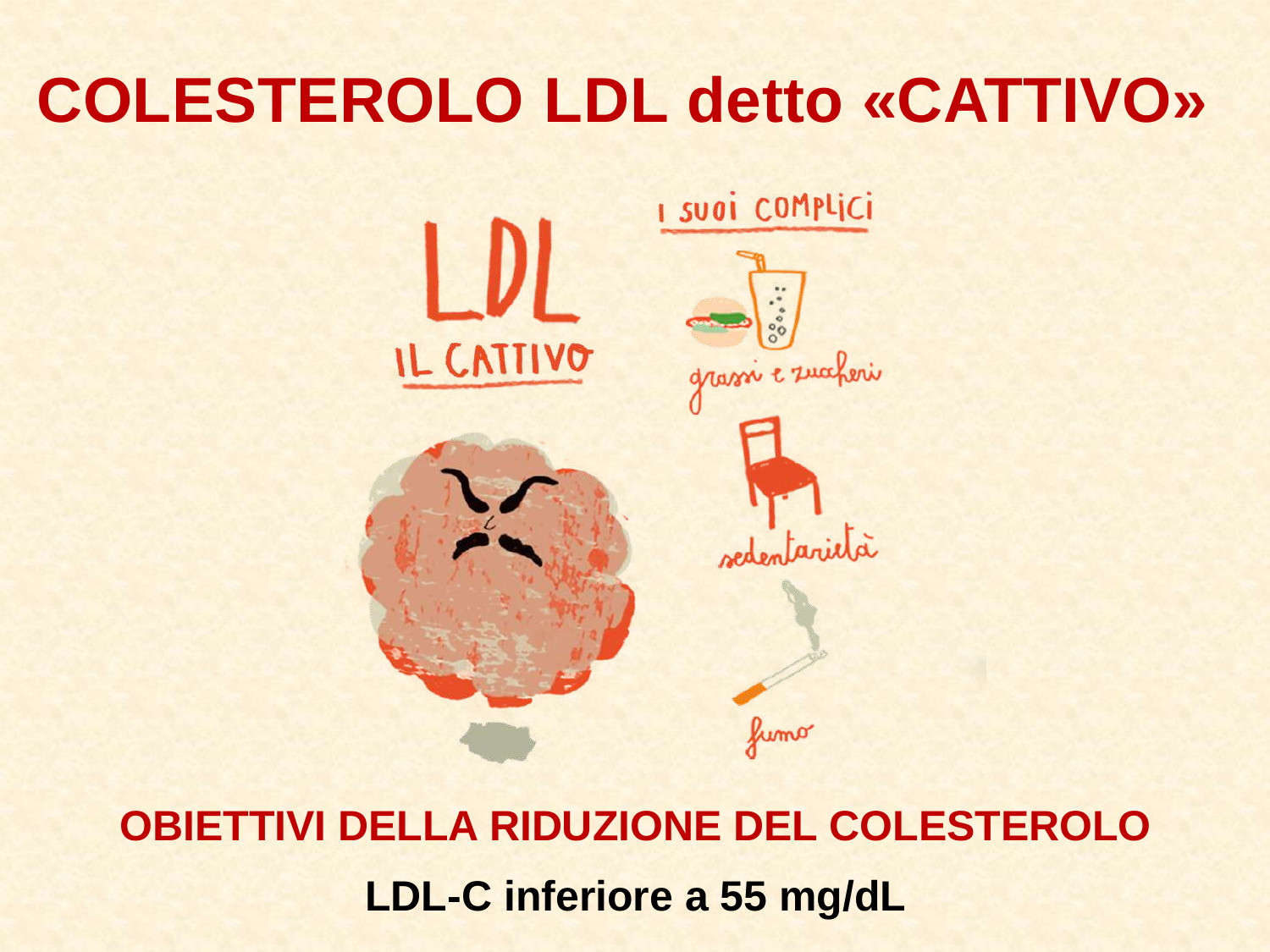

COLESTEROLO LDL detto «CATTIVO»

OBIETTIVI DELLA RIDUZIONE DEL COLESTEROLO
LDL-C inferiore a 55 mg/dL